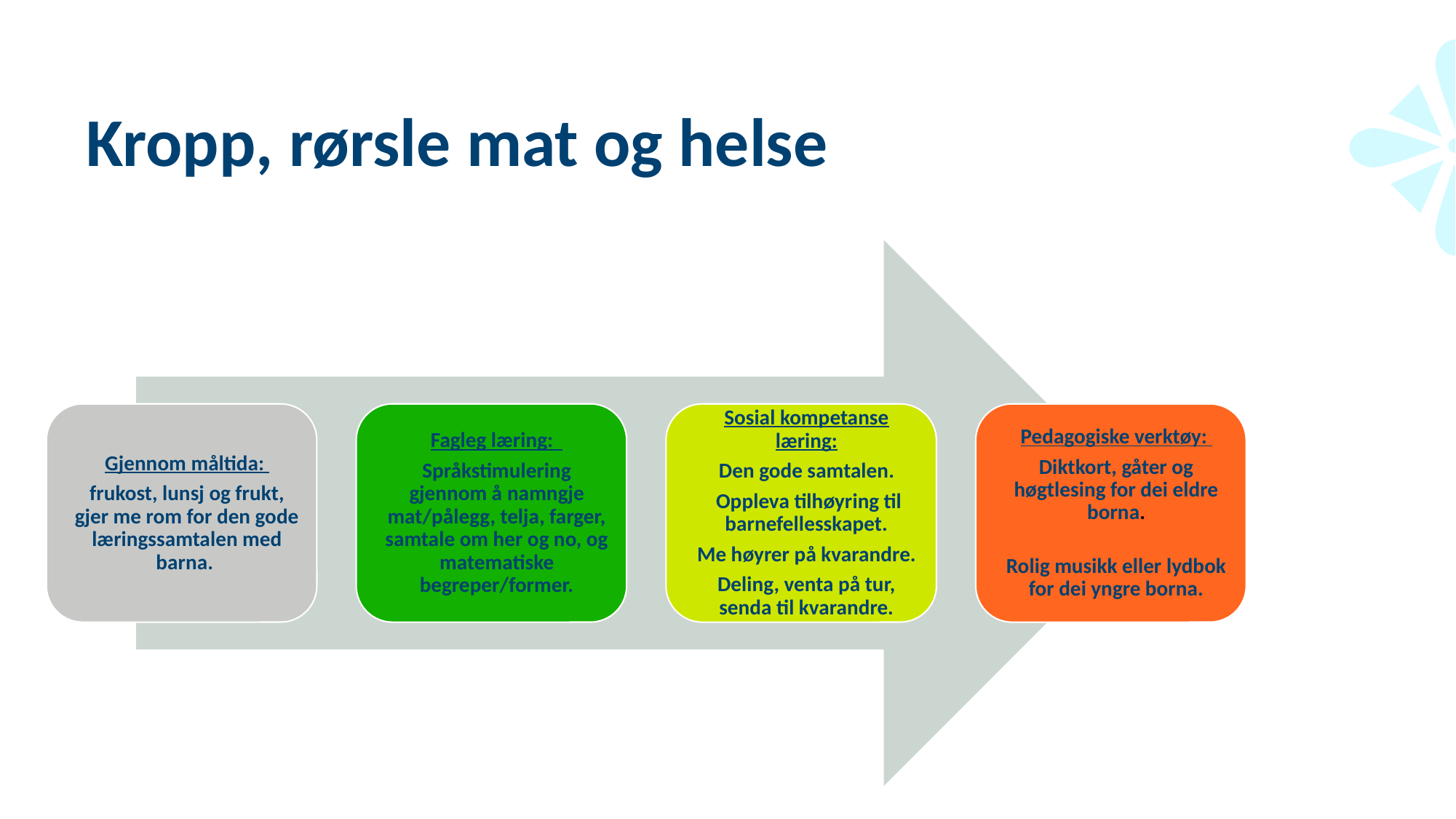

# Kropp, rørsle mat og helse
Gjennom måltida:
frukost, lunsj og frukt, gjer me rom for den gode læringssamtalen med barna.
Fagleg læring:
Språkstimulering gjennom å namngje mat/pålegg, telja, farger, samtale om her og no, og matematiske begreper/former.
Sosial kompetanse læring:
Den gode samtalen.
 Oppleva tilhøyring til barnefellesskapet.
Me høyrer på kvarandre.
Deling, venta på tur, senda til kvarandre.
Pedagogiske verktøy:
Diktkort, gåter og høgtlesing for dei eldre borna.
Rolig musikk eller lydbok for dei yngre borna.